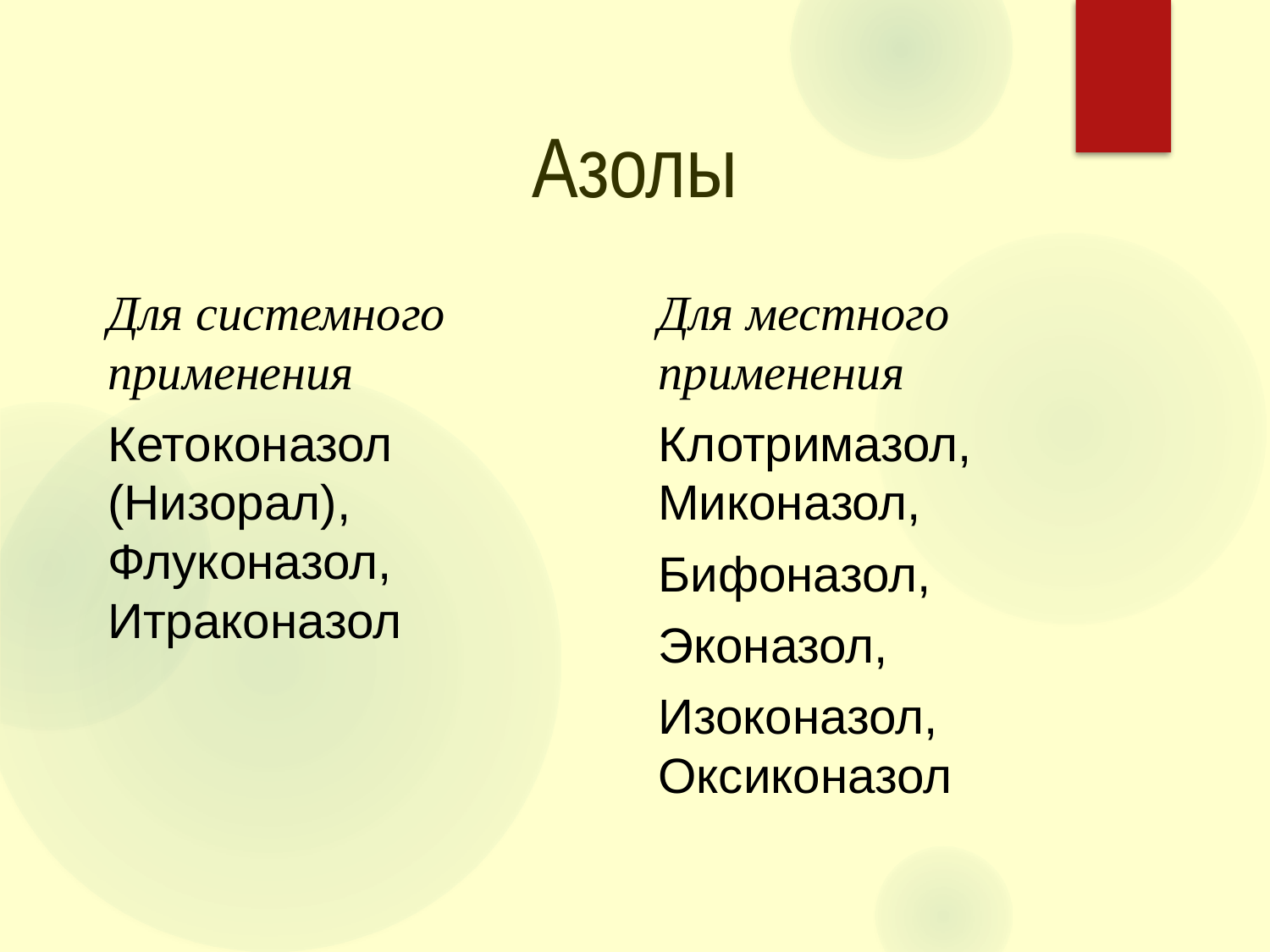

Азолы
Для системного применения
Кетоконазол (Низорал), Флуконазол, Итраконазол
Для местного применения
Клотримазол, Миконазол,
Бифоназол,
Эконазол,
Изоконазол, Оксиконазол